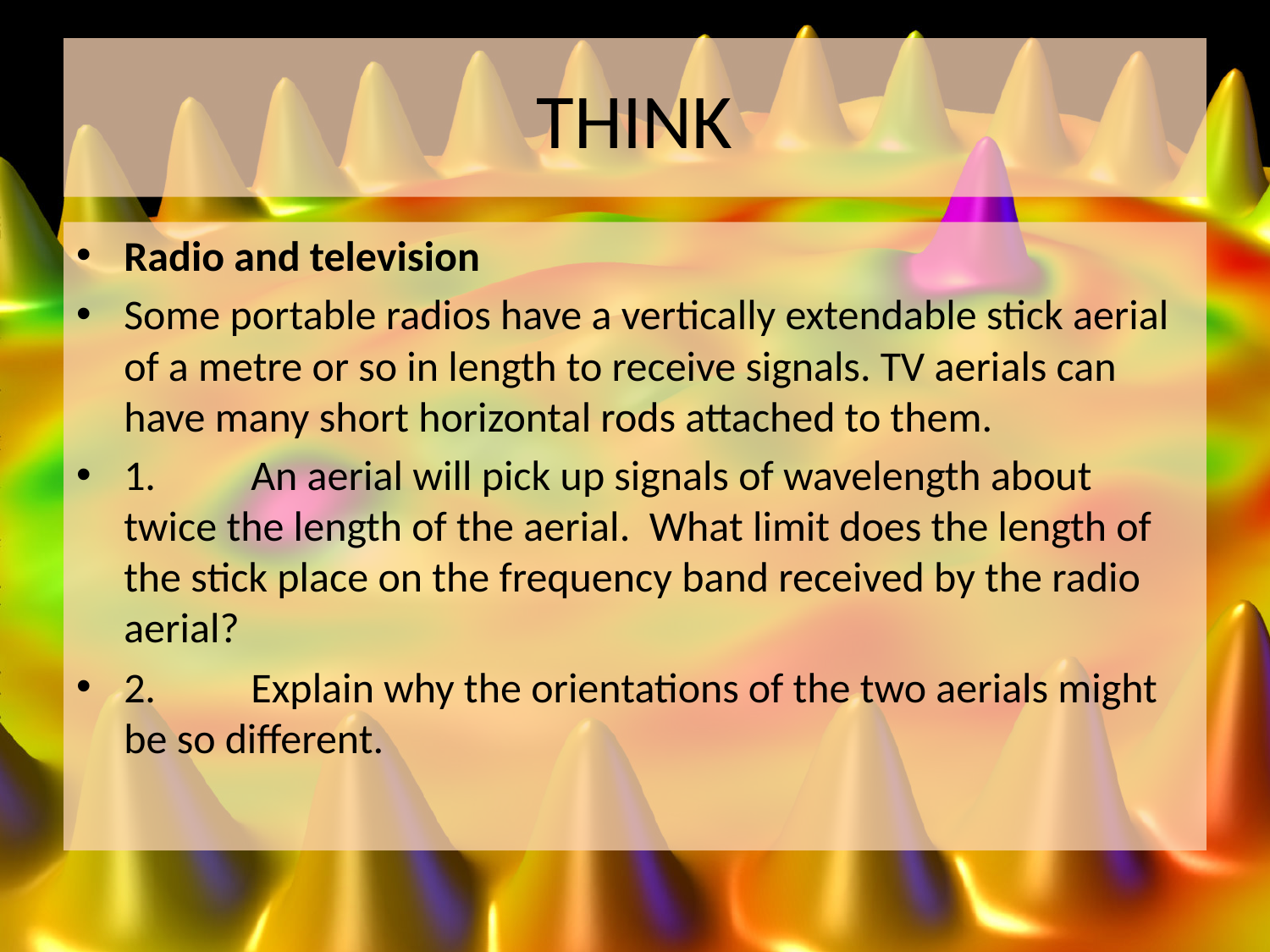

# THINK
Radio and television
Some portable radios have a vertically extendable stick aerial of a metre or so in length to receive signals. TV aerials can have many short horizontal rods attached to them.
1.	An aerial will pick up signals of wavelength about twice the length of the aerial.  What limit does the length of the stick place on the frequency band received by the radio aerial?
2.	Explain why the orientations of the two aerials might be so different.